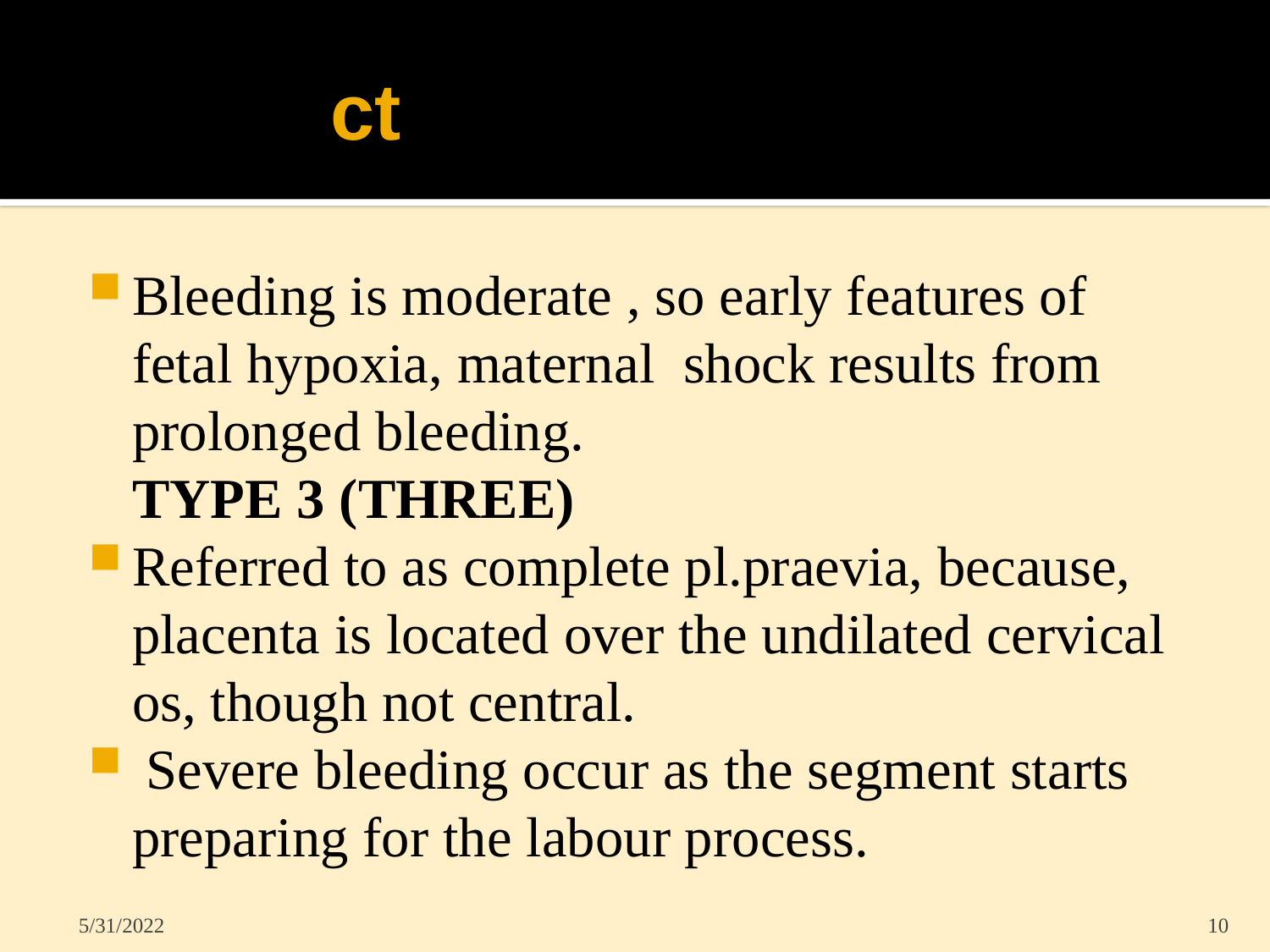

# ct
Bleeding is moderate , so early features of fetal hypoxia, maternal  shock results from prolonged bleeding.
	TYPE 3 (THREE)
Referred to as complete pl.praevia, because, placenta is located over the undilated cervical os, though not central.
 Severe bleeding occur as the segment starts preparing for the labour process.

5/31/2022
10